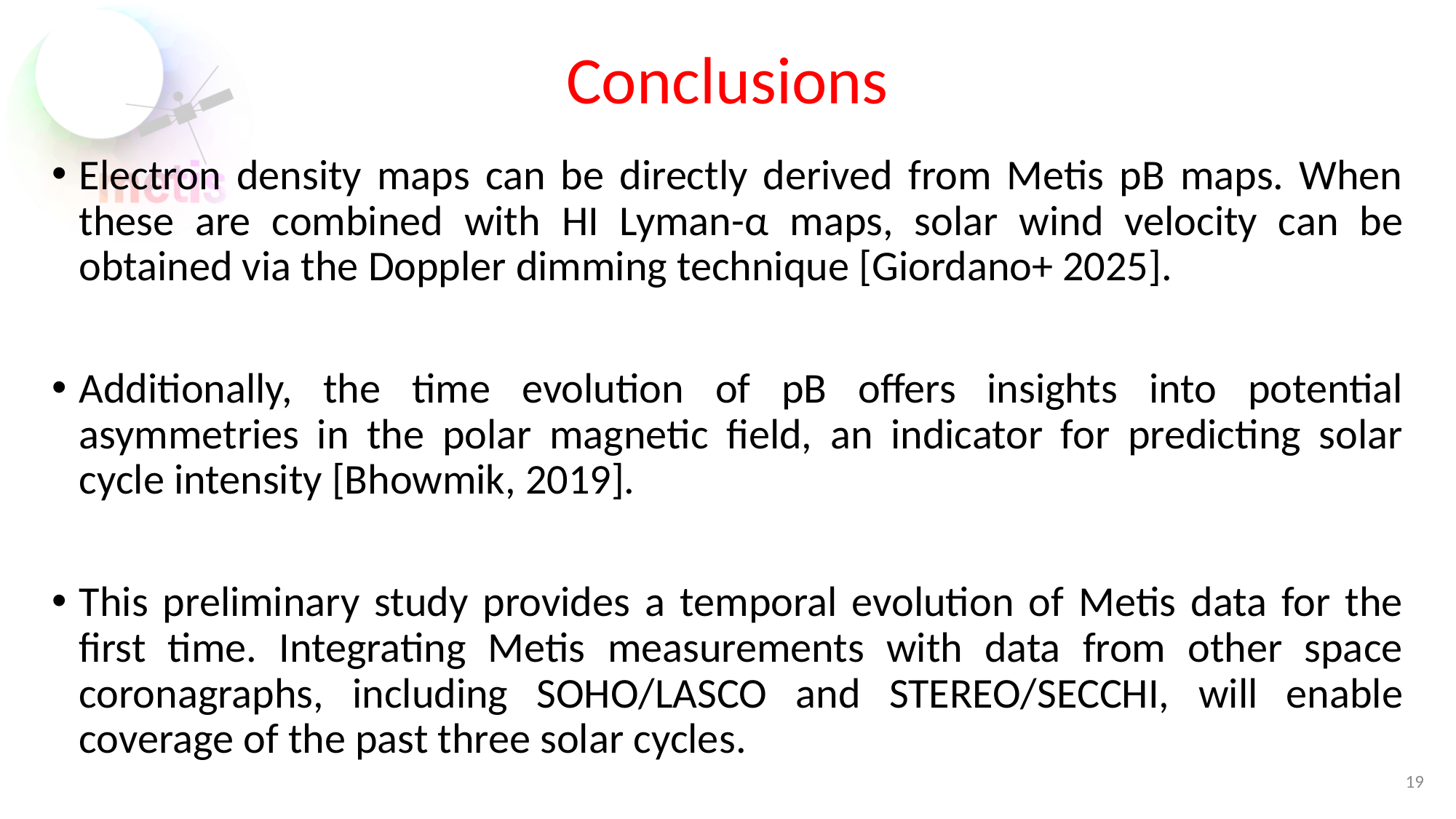

# Conclusions
Electron density maps can be directly derived from Metis pB maps. When these are combined with HI Lyman-α maps, solar wind velocity can be obtained via the Doppler dimming technique [Giordano+ 2025].

Additionally, the time evolution of pB offers insights into potential asymmetries in the polar magnetic field, an indicator for predicting solar cycle intensity [Bhowmik, 2019].

This preliminary study provides a temporal evolution of Metis data for the first time. Integrating Metis measurements with data from other space coronagraphs, including SOHO/LASCO and STEREO/SECCHI, will enable coverage of the past three solar cycles.

19